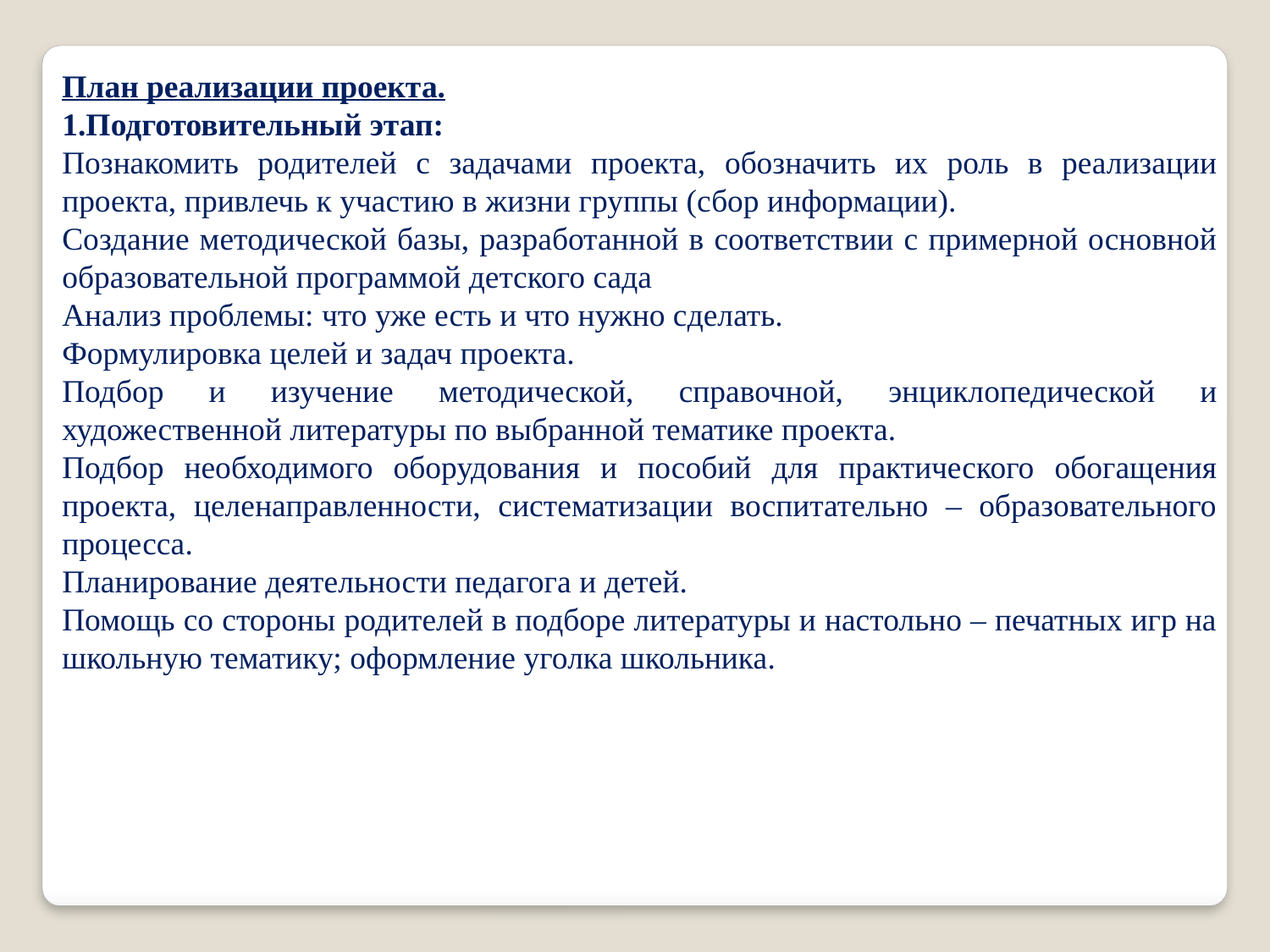

План реализации проекта.
1.Подготовительный этап:
Познакомить родителей с задачами проекта, обозначить их роль в реализации проекта, привлечь к участию в жизни группы (сбор информации).
Создание методической базы, разработанной в соответствии с примерной основной образовательной программой детского сада
Анализ проблемы: что уже есть и что нужно сделать.
Формулировка целей и задач проекта.
Подбор и изучение методической, справочной, энциклопедической и художественной литературы по выбранной тематике проекта.
Подбор необходимого оборудования и пособий для практического обогащения проекта, целенаправленности, систематизации воспитательно – образовательного процесса.
Планирование деятельности педагога и детей.
Помощь со стороны родителей в подборе литературы и настольно – печатных игр на школьную тематику; оформление уголка школьника.